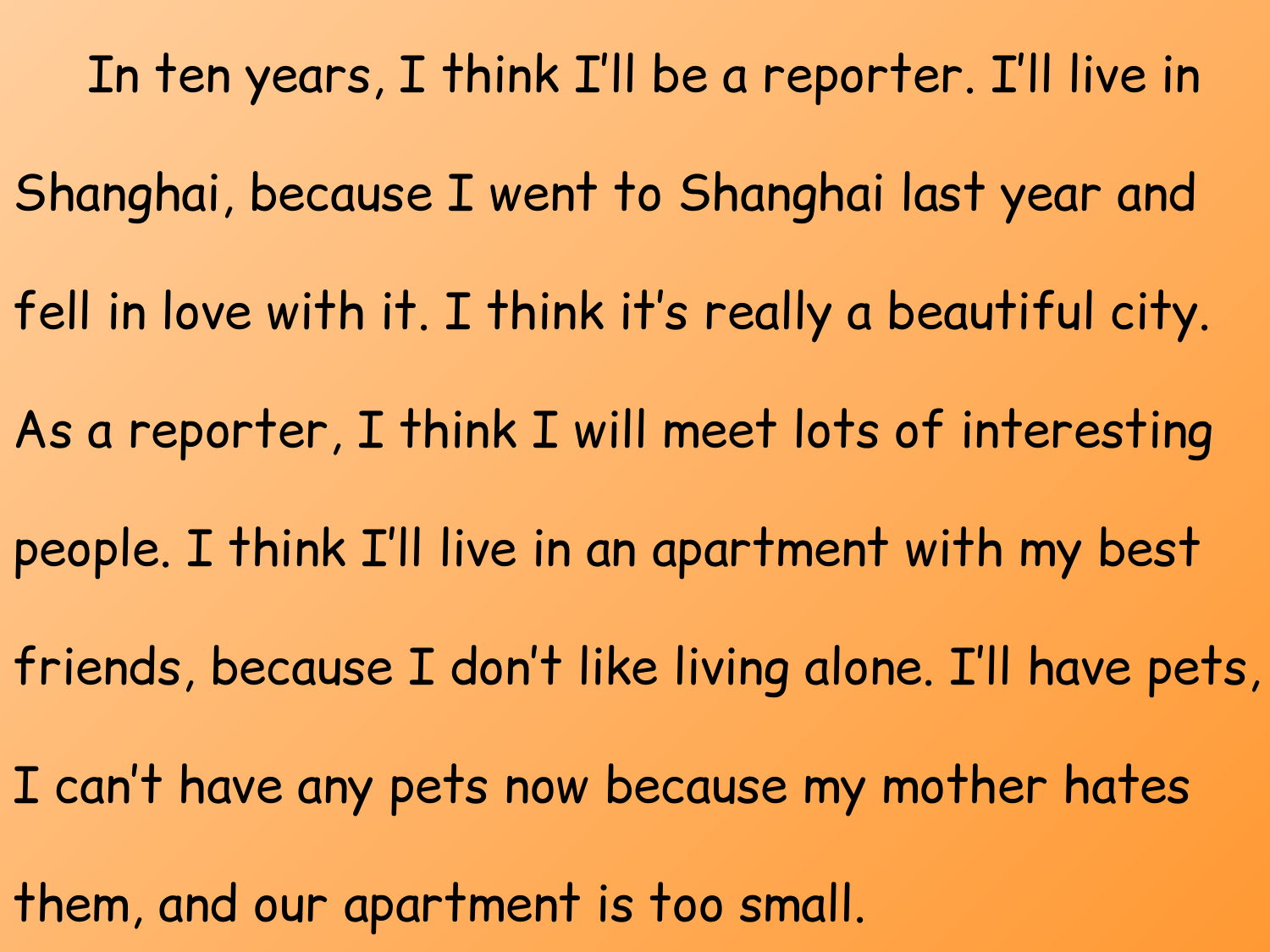

In ten years, I think I’ll be a reporter. I’ll live in

Shanghai, because I went to Shanghai last year and

fell in love with it. I think it’s really a beautiful city.

As a reporter, I think I will meet lots of interesting

people. I think I’ll live in an apartment with my best

friends, because I don’t like living alone. I’ll have pets,

I can’t have any pets now because my mother hates

them, and our apartment is too small.